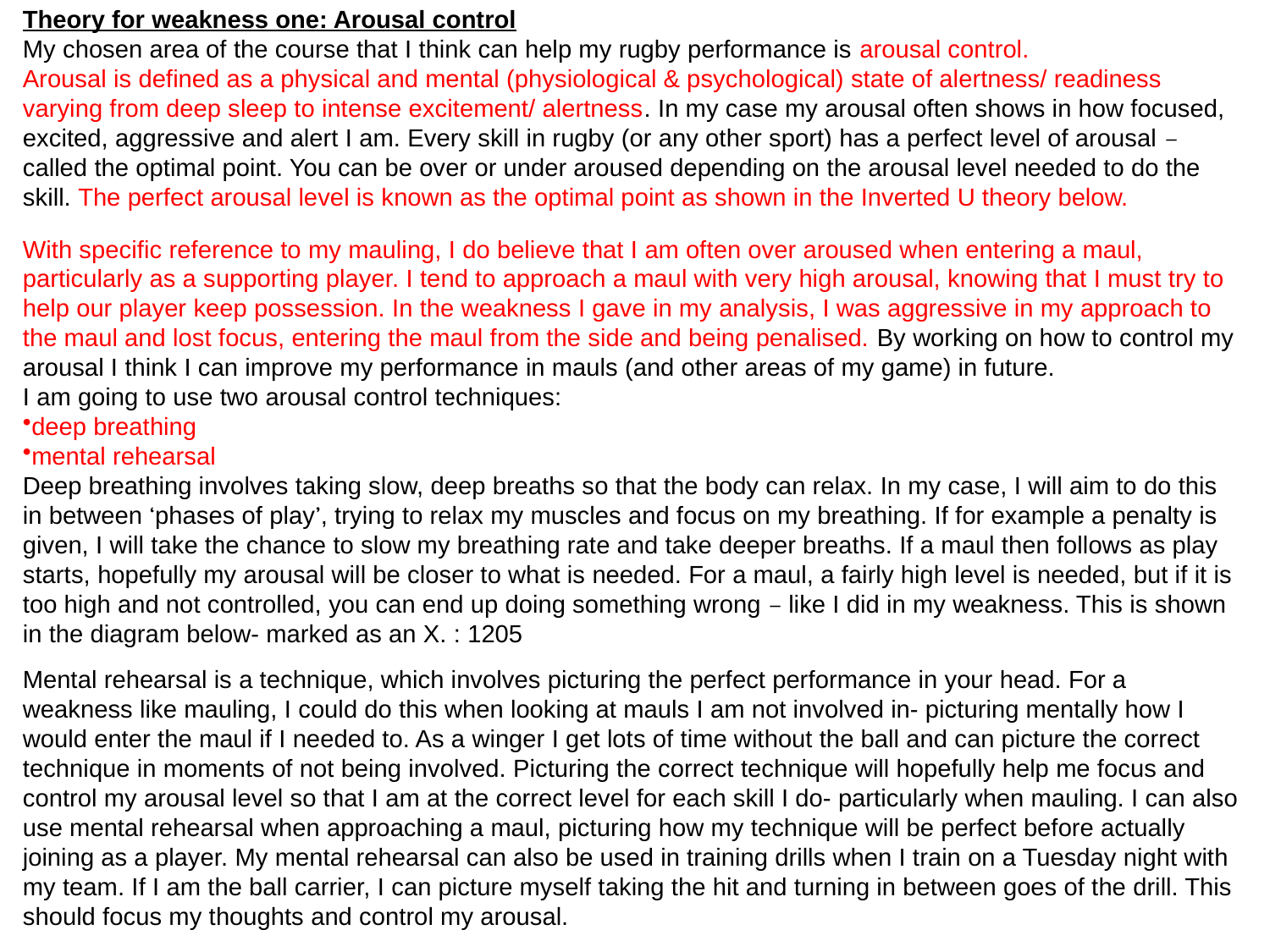

Theory for weakness one: Arousal control
My chosen area of the course that I think can help my rugby performance is arousal control.
Arousal is defined as a physical and mental (physiological & psychological) state of alertness/ readiness varying from deep sleep to intense excitement/ alertness. In my case my arousal often shows in how focused, excited, aggressive and alert I am. Every skill in rugby (or any other sport) has a perfect level of arousal – called the optimal point. You can be over or under aroused depending on the arousal level needed to do the skill. The perfect arousal level is known as the optimal point as shown in the Inverted U theory below.

With specific reference to my mauling, I do believe that I am often over aroused when entering a maul, particularly as a supporting player. I tend to approach a maul with very high arousal, knowing that I must try to help our player keep possession. In the weakness I gave in my analysis, I was aggressive in my approach to the maul and lost focus, entering the maul from the side and being penalised. By working on how to control my arousal I think I can improve my performance in mauls (and other areas of my game) in future.
I am going to use two arousal control techniques:
deep breathing
mental rehearsal
Deep breathing involves taking slow, deep breaths so that the body can relax. In my case, I will aim to do this in between ‘phases of play’, trying to relax my muscles and focus on my breathing. If for example a penalty is given, I will take the chance to slow my breathing rate and take deeper breaths. If a maul then follows as play starts, hopefully my arousal will be closer to what is needed. For a maul, a fairly high level is needed, but if it is too high and not controlled, you can end up doing something wrong – like I did in my weakness. This is shown in the diagram below- marked as an X. : 1205

Mental rehearsal is a technique, which involves picturing the perfect performance in your head. For a weakness like mauling, I could do this when looking at mauls I am not involved in- picturing mentally how I would enter the maul if I needed to. As a winger I get lots of time without the ball and can picture the correct technique in moments of not being involved. Picturing the correct technique will hopefully help me focus and control my arousal level so that I am at the correct level for each skill I do- particularly when mauling. I can also use mental rehearsal when approaching a maul, picturing how my technique will be perfect before actually joining as a player. My mental rehearsal can also be used in training drills when I train on a Tuesday night with my team. If I am the ball carrier, I can picture myself taking the hit and turning in between goes of the drill. This should focus my thoughts and control my arousal.